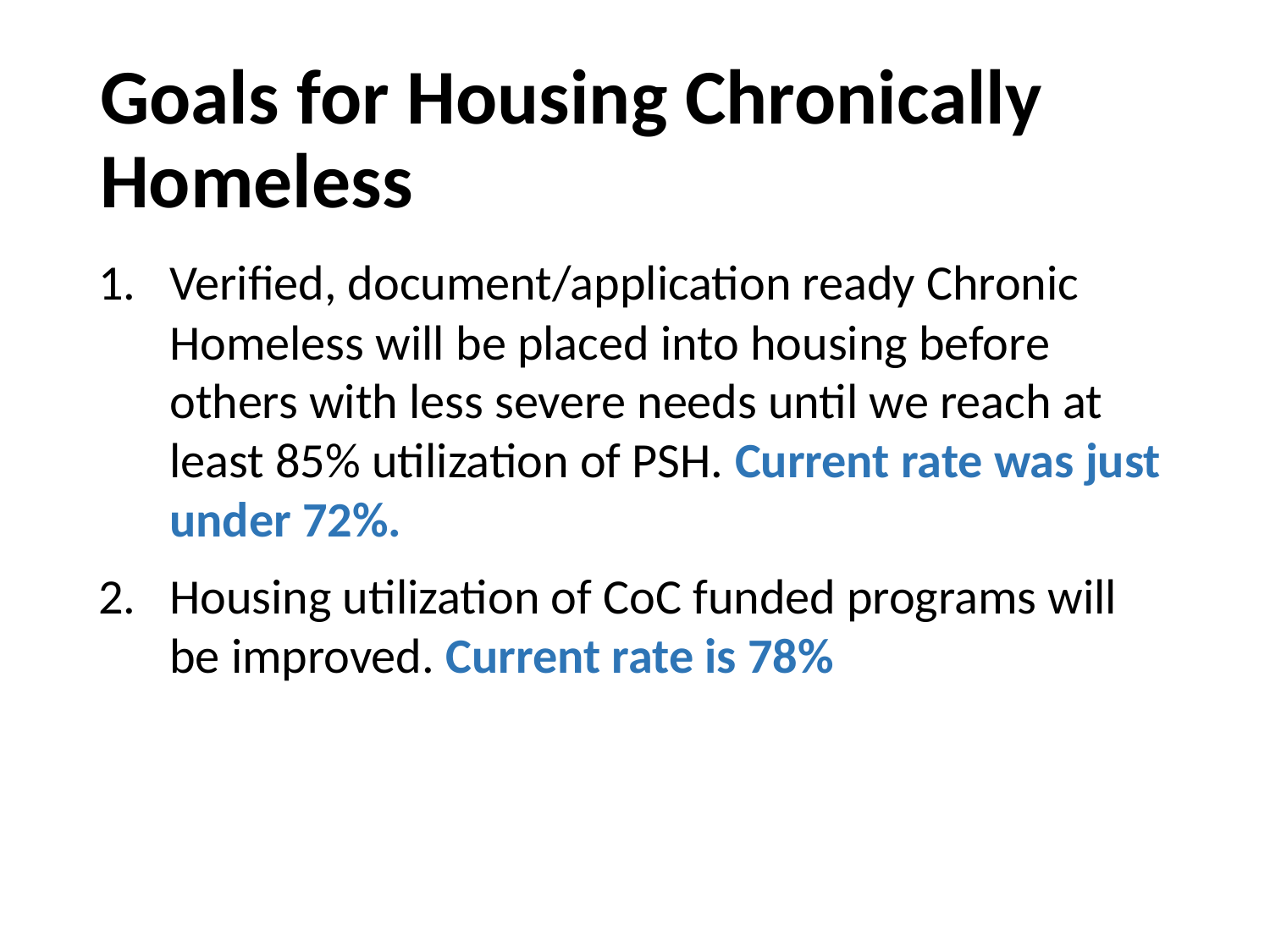

# Goals for Housing Chronically Homeless
Verified, document/application ready Chronic Homeless will be placed into housing before others with less severe needs until we reach at least 85% utilization of PSH. Current rate was just under 72%.
Housing utilization of CoC funded programs will be improved. Current rate is 78%